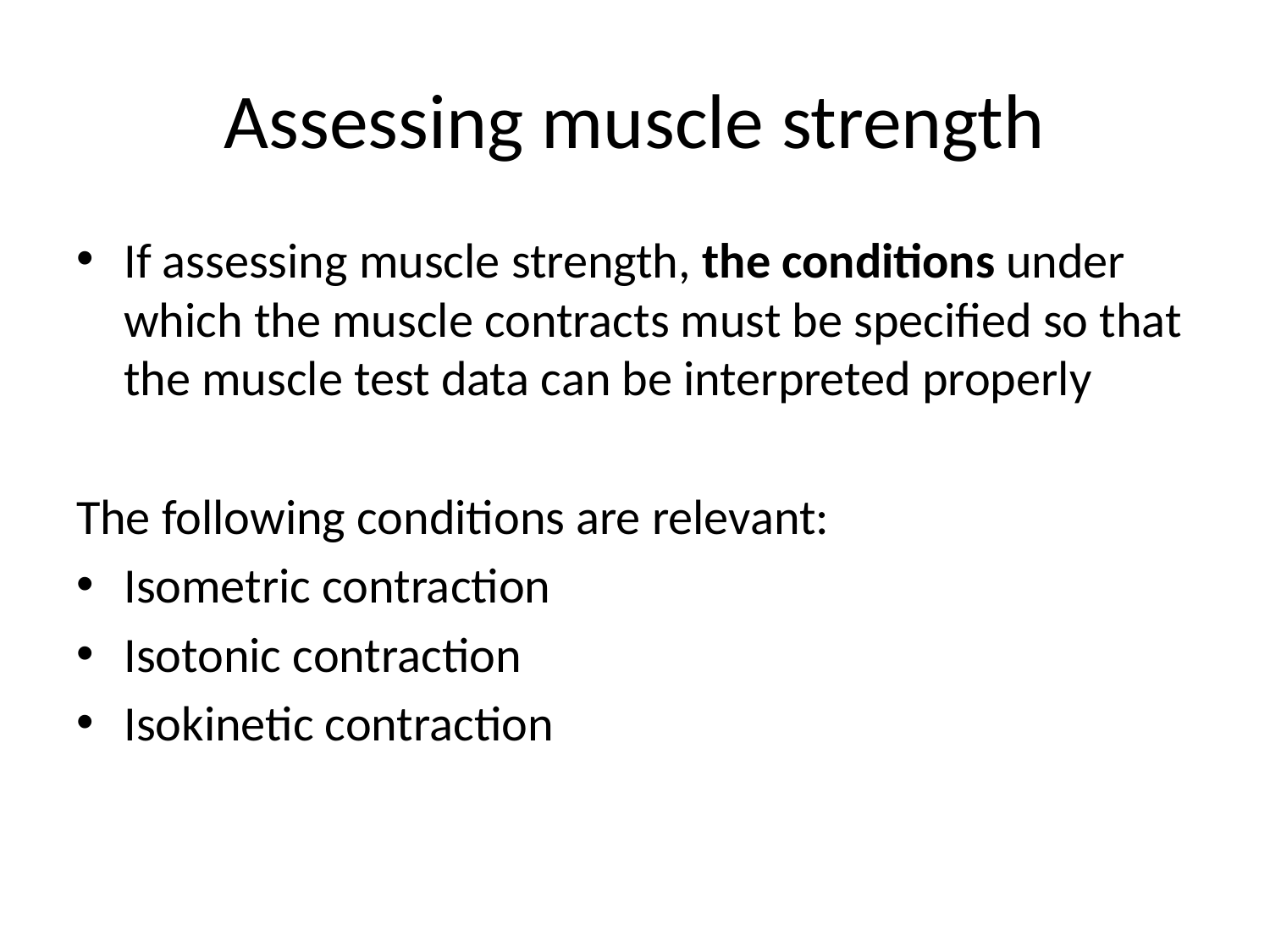

# Assessing muscle strength
If assessing muscle strength, the conditions under which the muscle contracts must be specified so that the muscle test data can be interpreted properly

The following conditions are relevant:
Isometric contraction
Isotonic contraction
Isokinetic contraction